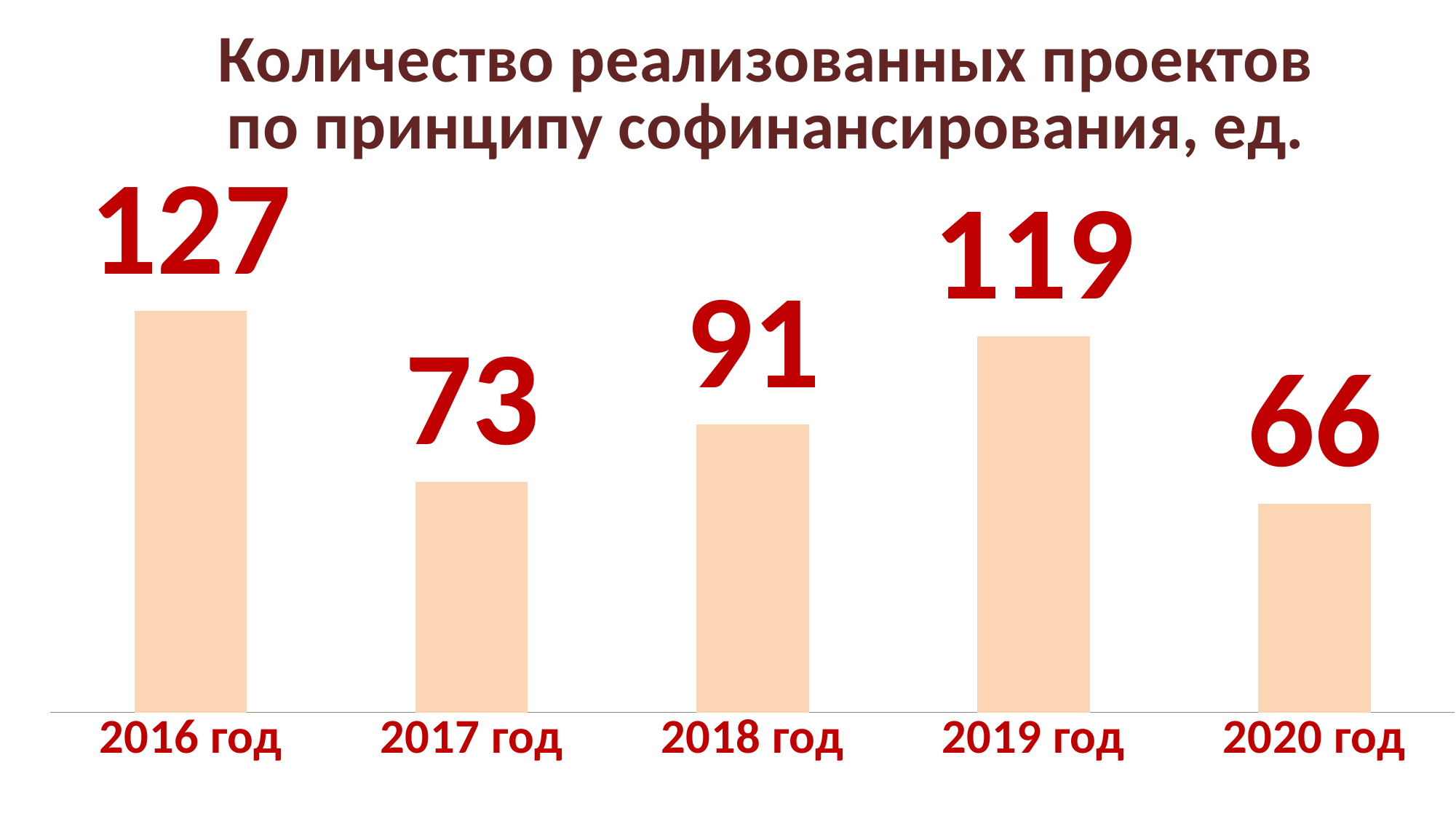

### Chart: Количество реализованных проектов по принципу софинансирования, ед.

| Category |  |
|---|---|
| 2016 год | 127.0 |
| 2017 год | 73.0 |
| 2018 год | 91.0 |
| 2019 год | 119.0 |
| 2020 год | 66.0 |